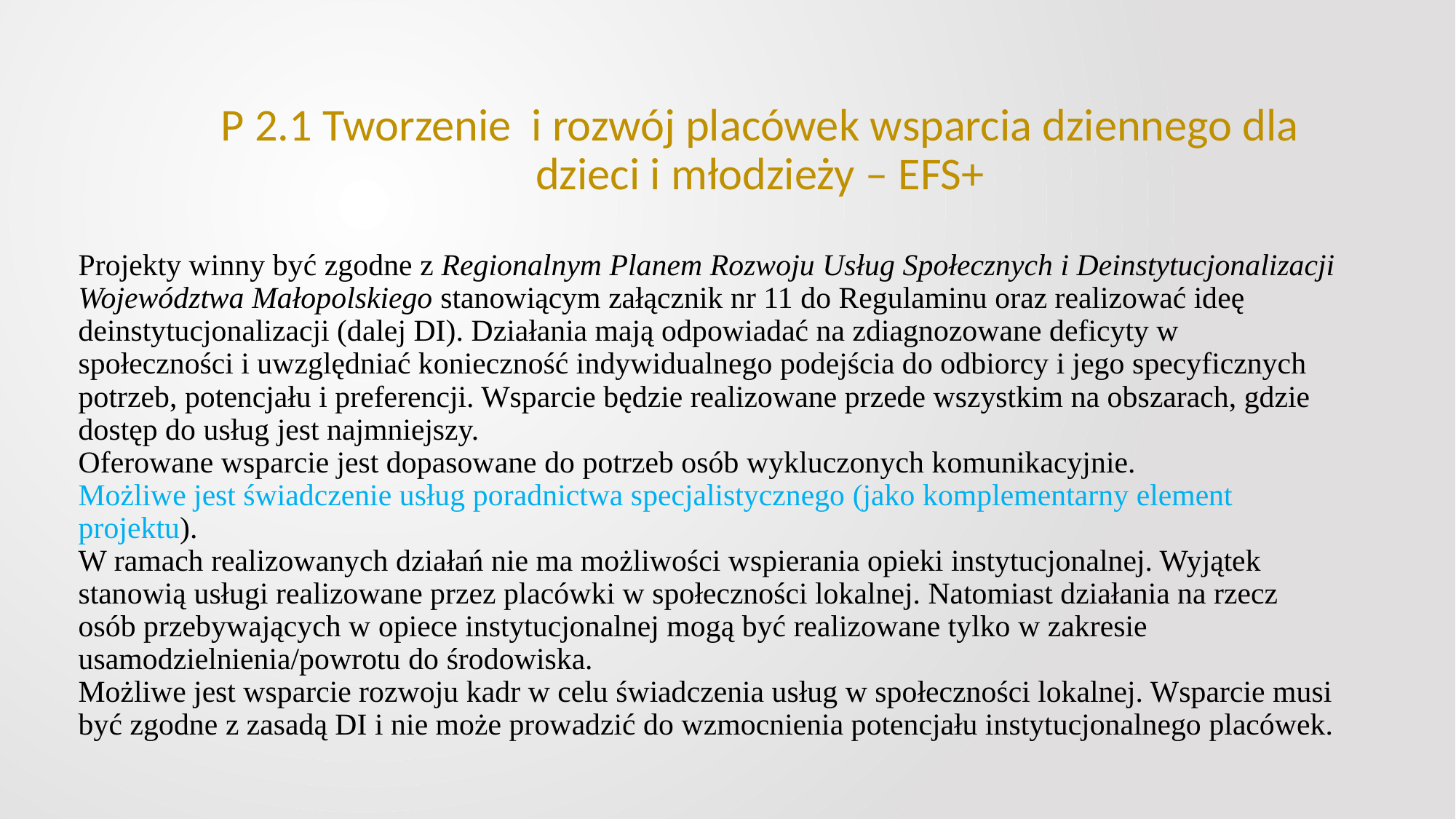

# P 2.1 Tworzenie  i rozwój placówek wsparcia dziennego dla dzieci i młodzieży – EFS+
Projekty winny być zgodne z Regionalnym Planem Rozwoju Usług Społecznych i Deinstytucjonalizacji Województwa Małopolskiego stanowiącym załącznik nr 11 do Regulaminu oraz realizować ideę deinstytucjonalizacji (dalej DI). Działania mają odpowiadać na zdiagnozowane deficyty w społeczności i uwzględniać konieczność indywidualnego podejścia do odbiorcy i jego specyficznych potrzeb, potencjału i preferencji. Wsparcie będzie realizowane przede wszystkim na obszarach, gdzie dostęp do usług jest najmniejszy.
Oferowane wsparcie jest dopasowane do potrzeb osób wykluczonych komunikacyjnie.
Możliwe jest świadczenie usług poradnictwa specjalistycznego (jako komplementarny element projektu).
W ramach realizowanych działań nie ma możliwości wspierania opieki instytucjonalnej. Wyjątek stanowią usługi realizowane przez placówki w społeczności lokalnej. Natomiast działania na rzecz osób przebywających w opiece instytucjonalnej mogą być realizowane tylko w zakresie usamodzielnienia/powrotu do środowiska.
Możliwe jest wsparcie rozwoju kadr w celu świadczenia usług w społeczności lokalnej. Wsparcie musi być zgodne z zasadą DI i nie może prowadzić do wzmocnienia potencjału instytucjonalnego placówek.